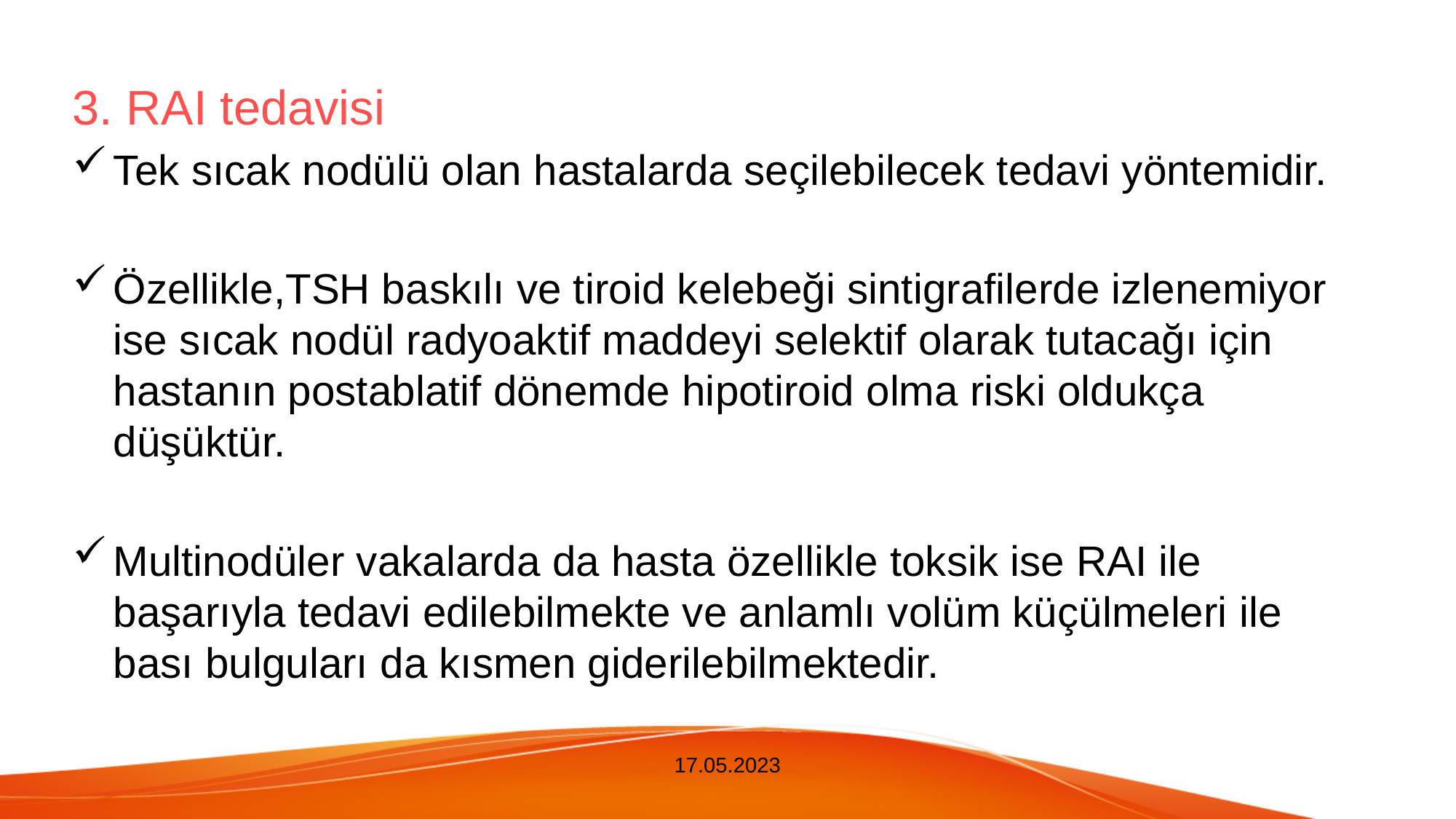

3. RAI tedavisi
Tek sıcak nodülü olan hastalarda seçilebilecek tedavi yöntemidir.

Özellikle,TSH baskılı ve tiroid kelebeği sintigrafilerde izlenemiyor ise sıcak nodül radyoaktif maddeyi selektif olarak tutacağı için hastanın postablatif dönemde hipotiroid olma riski oldukça düşüktür.

Multinodüler vakalarda da hasta özellikle toksik ise RAI ile başarıyla tedavi edilebilmekte ve anlamlı volüm küçülmeleri ile bası bulguları da kısmen giderilebilmektedir.
17.05.2023